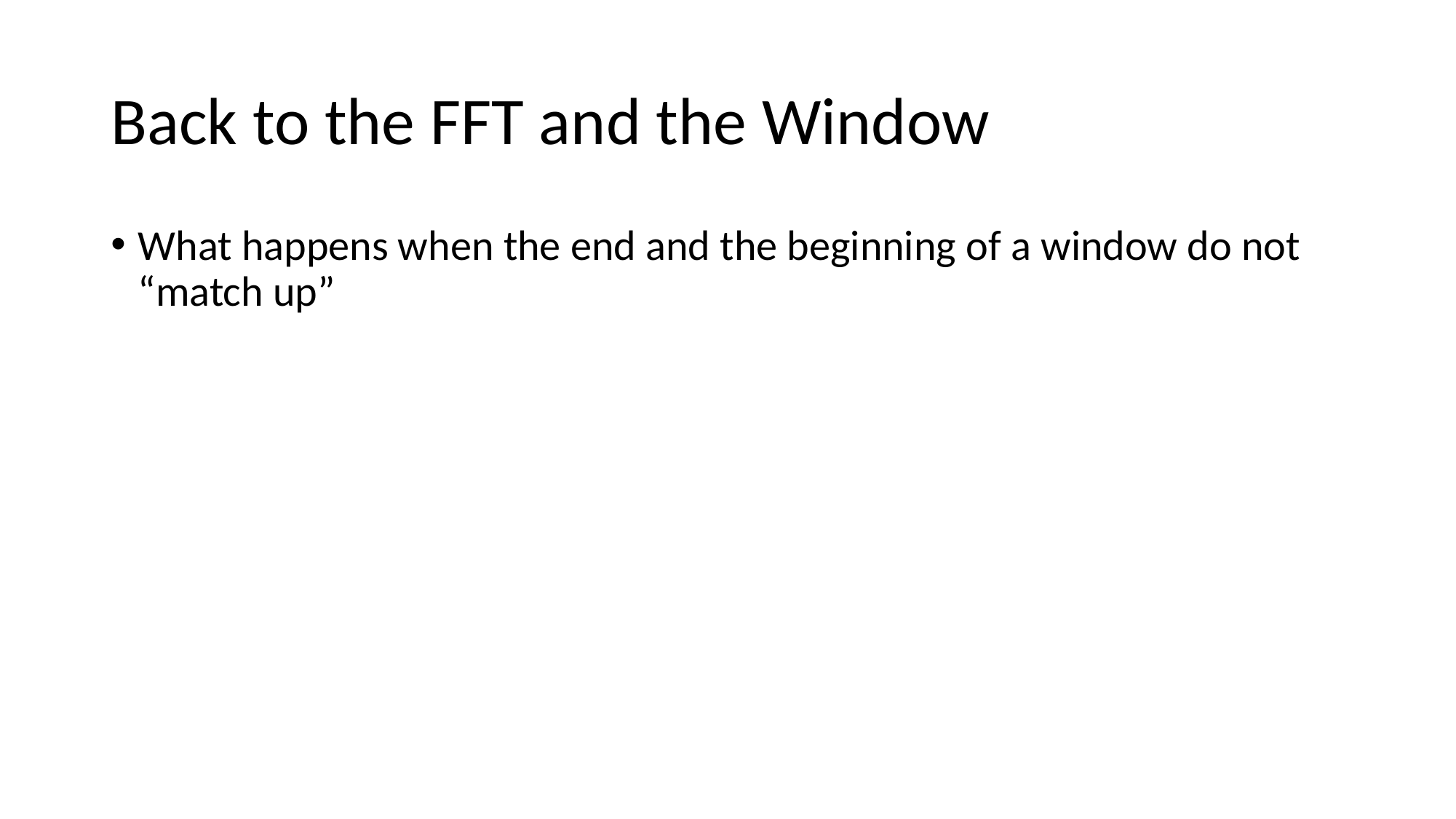

# Back to the FFT and the Window
What happens when the end and the beginning of a window do not “match up”